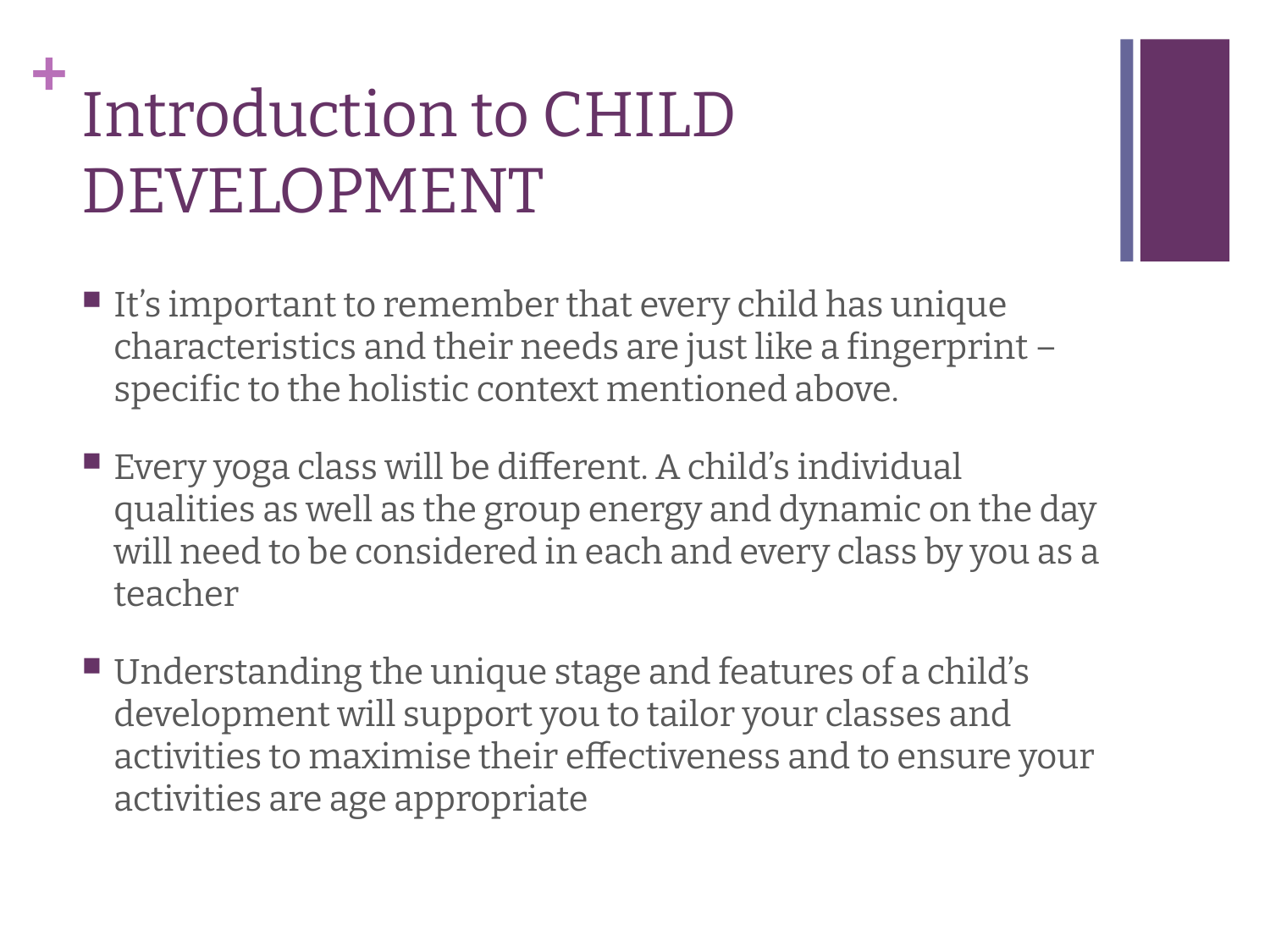

# Introduction to CHILD DEVELOPMENT
It’s important to remember that every child has unique characteristics and their needs are just like a fingerprint – specific to the holistic context mentioned above.
Every yoga class will be different. A child’s individual qualities as well as the group energy and dynamic on the day will need to be considered in each and every class by you as a teacher
Understanding the unique stage and features of a child’s development will support you to tailor your classes and activities to maximise their effectiveness and to ensure your activities are age appropriate